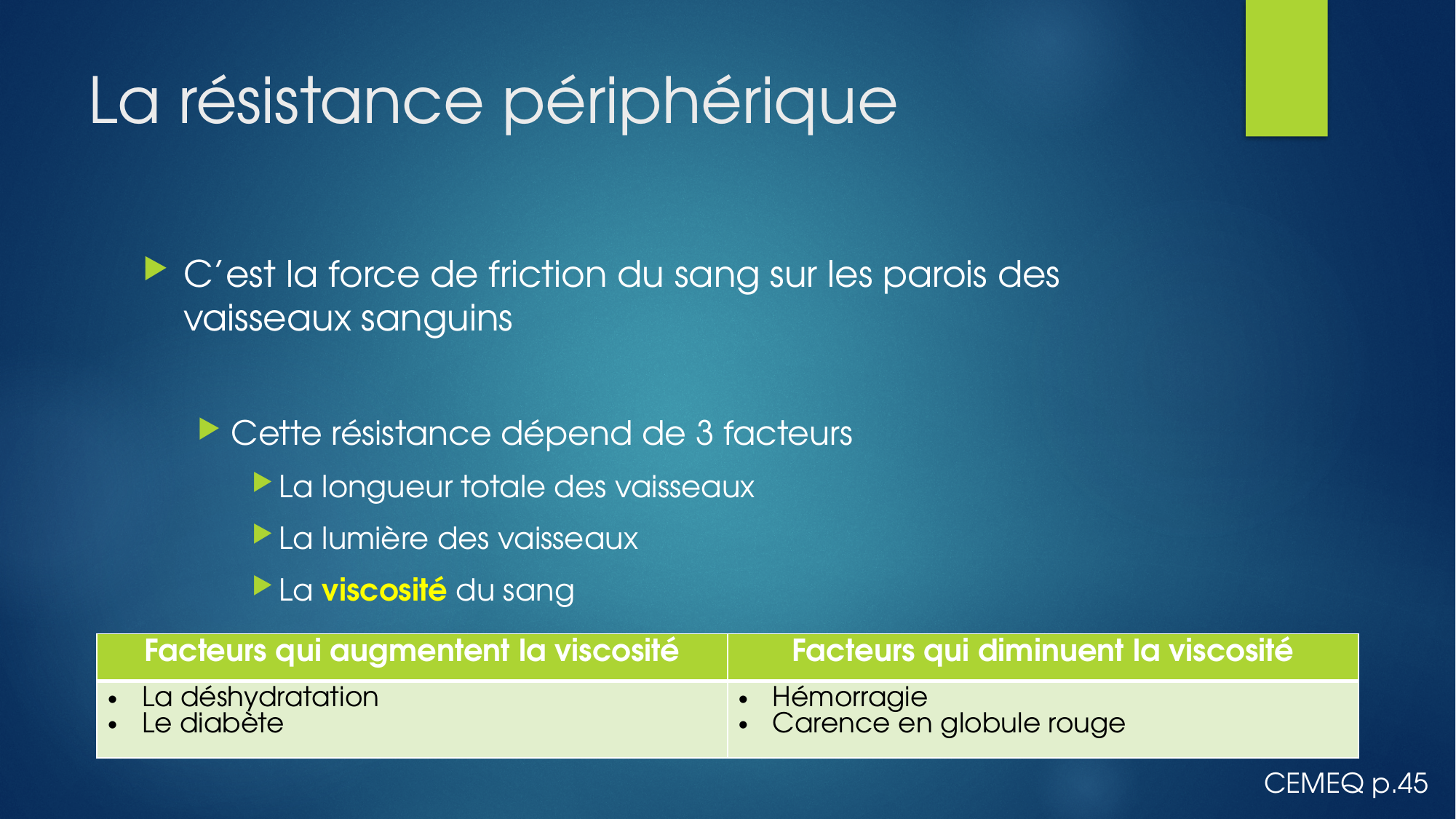

# La résistance périphérique
C’est la force de friction du sang sur les parois des vaisseaux sanguins

Cette résistance dépend de 3 facteurs
La longueur totale des vaisseaux
La lumière des vaisseaux
La viscosité du sang

| Facteurs qui augmentent la viscosité | Facteurs qui diminuent la viscosité |
| --- | --- |
| La déshydratation Le diabète | Hémorragie Carence en globule rouge |
CEMEQ p.45